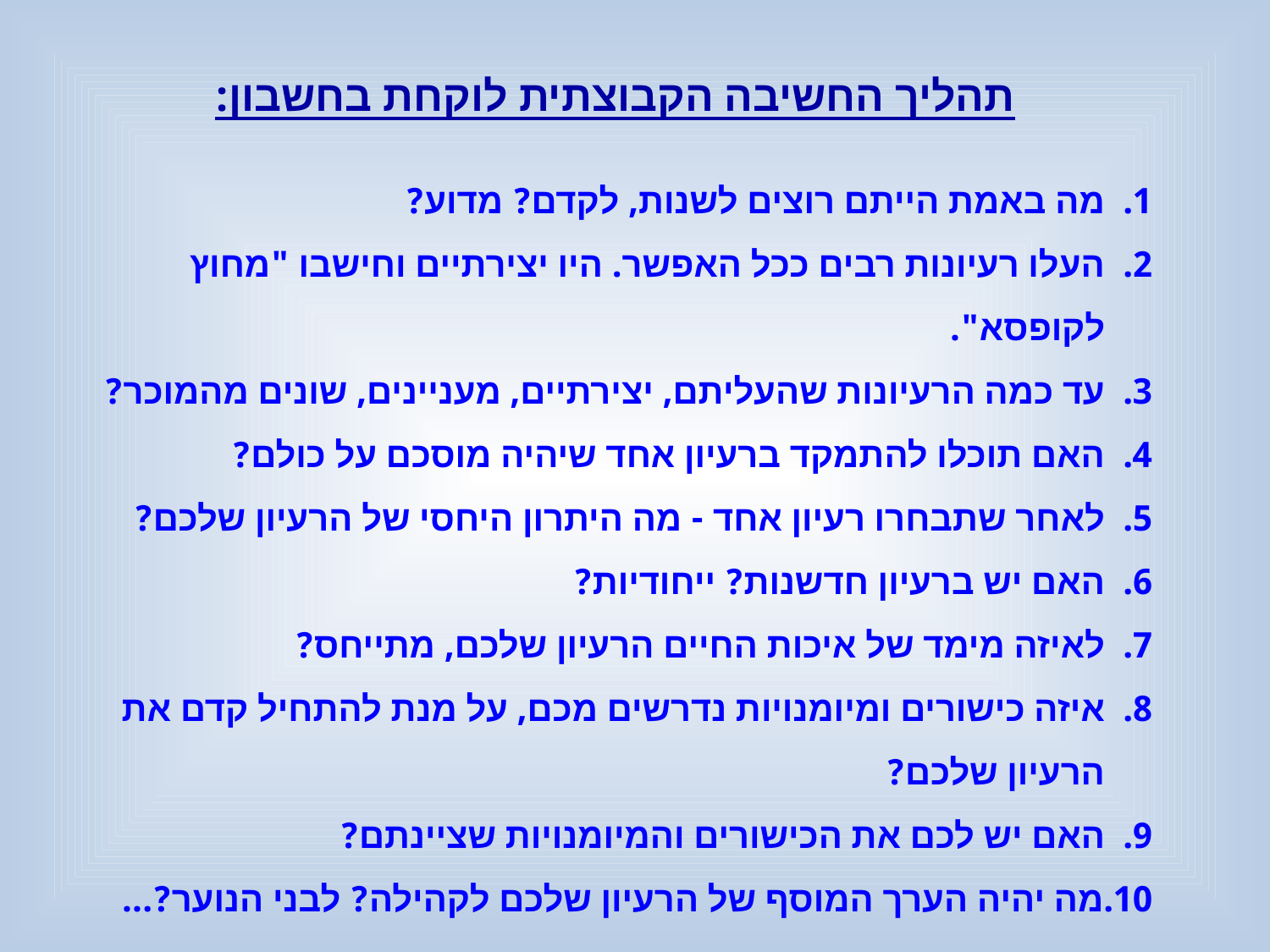

תהליך החשיבה הקבוצתית לוקחת בחשבון:

מה באמת הייתם רוצים לשנות, לקדם? מדוע?
העלו רעיונות רבים ככל האפשר. היו יצירתיים וחישבו "מחוץ לקופסא".
עד כמה הרעיונות שהעליתם, יצירתיים, מעניינים, שונים מהמוכר?
האם תוכלו להתמקד ברעיון אחד שיהיה מוסכם על כולם?
לאחר שתבחרו רעיון אחד - מה היתרון היחסי של הרעיון שלכם?
האם יש ברעיון חדשנות? ייחודיות?
לאיזה מימד של איכות החיים הרעיון שלכם, מתייחס?
איזה כישורים ומיומנויות נדרשים מכם, על מנת להתחיל קדם את הרעיון שלכם?
האם יש לכם את הכישורים והמיומנויות שציינתם?
מה יהיה הערך המוסף של הרעיון שלכם לקהילה? לבני הנוער?...